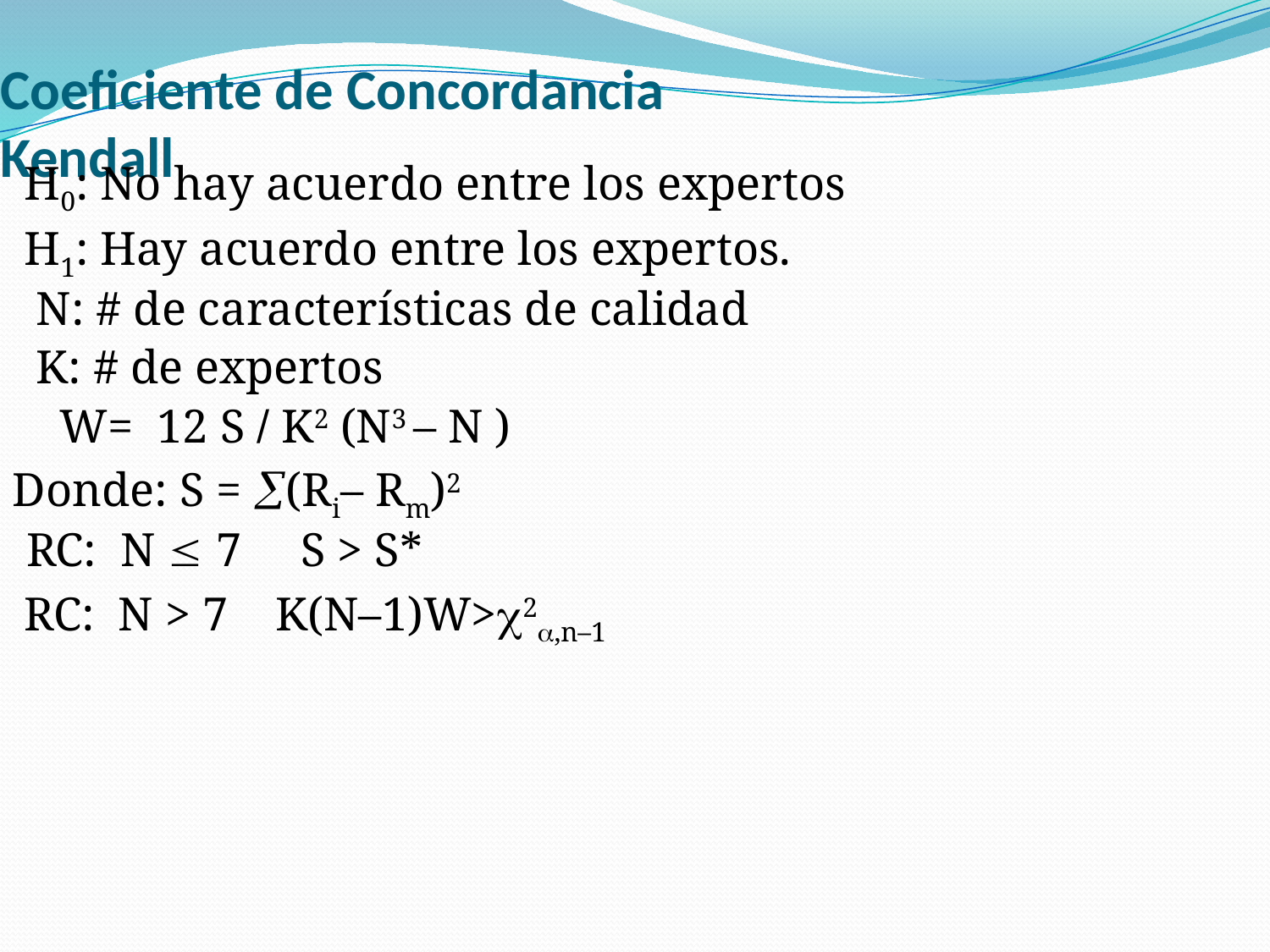

# Coeficiente de Concordancia Kendall
 H0: No hay acuerdo entre los expertos
 H1: Hay acuerdo entre los expertos.
  N: # de características de calidad
  K: # de expertos
    W=  12 S / K2 (N3 – N )
Donde: S = ∑(Ri– Rm)2
  RC:  N ≤ 7     S > S*
 RC:  N > 7    K(N–1)W>χ2α,n–1